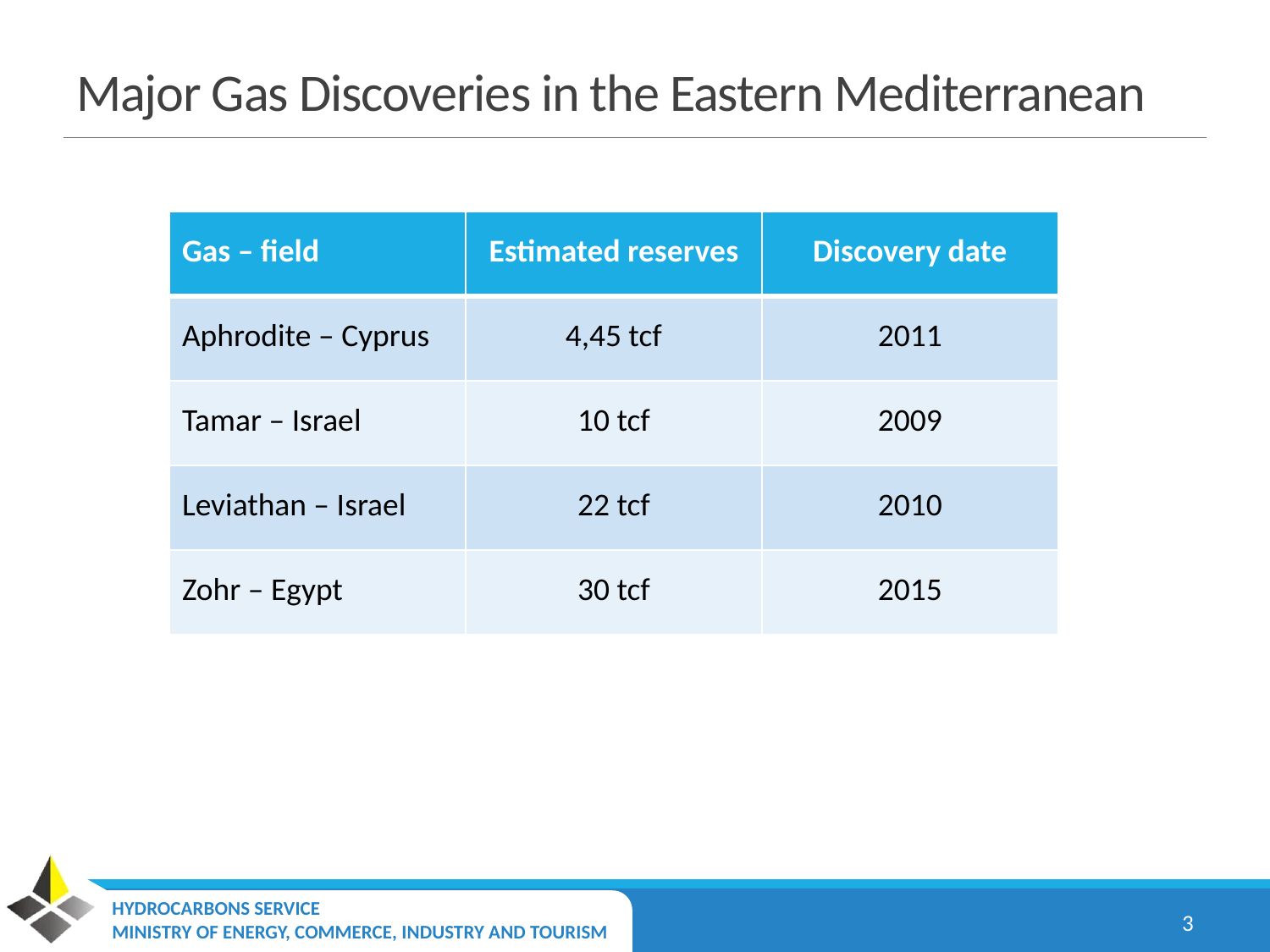

# Major Gas Discoveries in the Eastern Mediterranean
| Gas – field | Estimated reserves | Discovery date |
| --- | --- | --- |
| Aphrodite – Cyprus | 4,45 tcf | 2011 |
| Tamar – Israel | 10 tcf | 2009 |
| Leviathan – Israel | 22 tcf | 2010 |
| Zohr – Egypt | 30 tcf | 2015 |
3